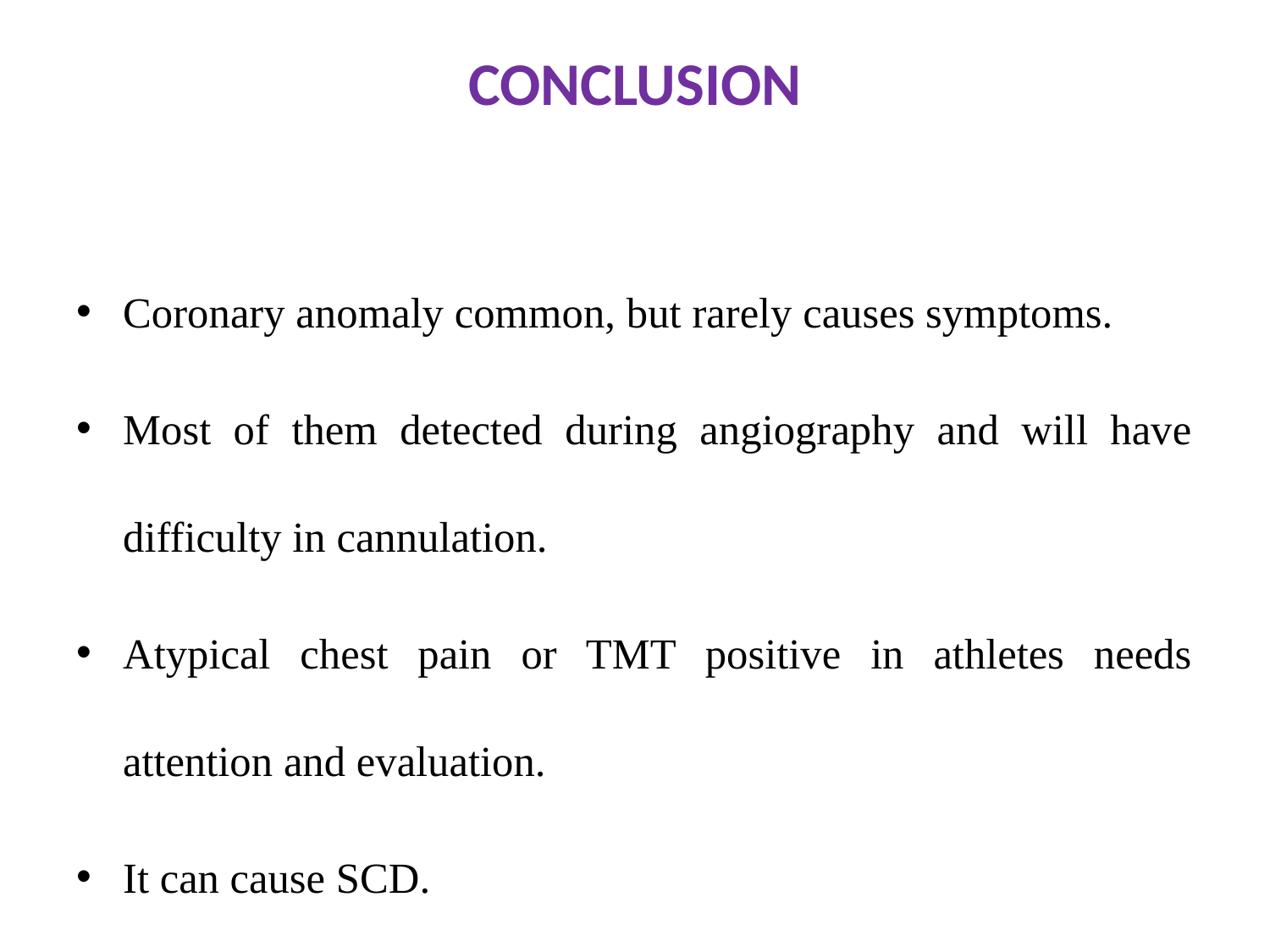

# CONCLUSION
Coronary anomaly common, but rarely causes symptoms.
Most of them detected during angiography and will have difficulty in cannulation.
Atypical chest pain or TMT positive in athletes needs attention and evaluation.
It can cause SCD.